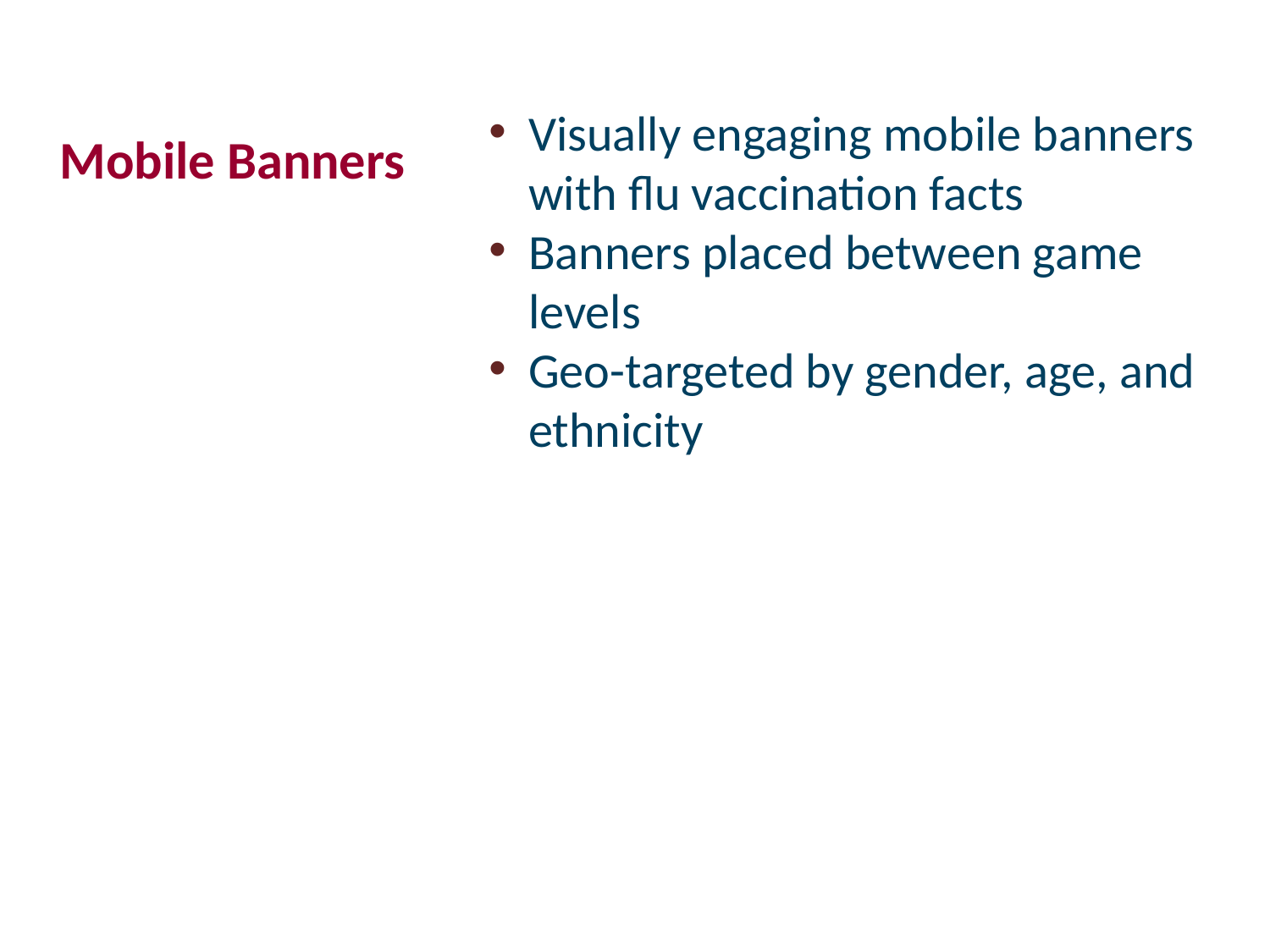

# Mobile Banners
Visually engaging mobile banners with flu vaccination facts
Banners placed between game levels
Geo-targeted by gender, age, and ethnicity